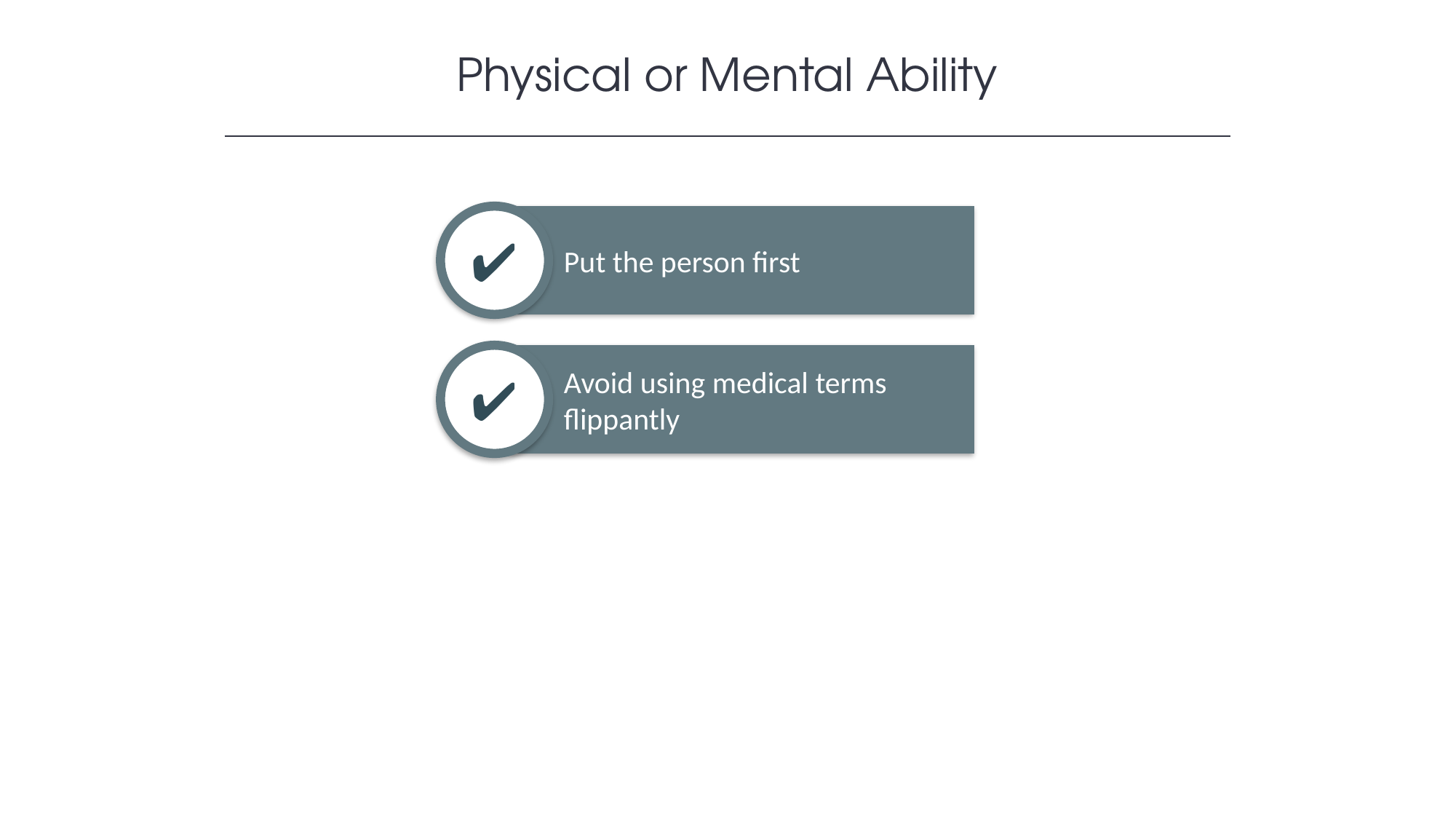

Physical or Mental Ability
✔
Put the person first
✔
Avoid using medical terms flippantly